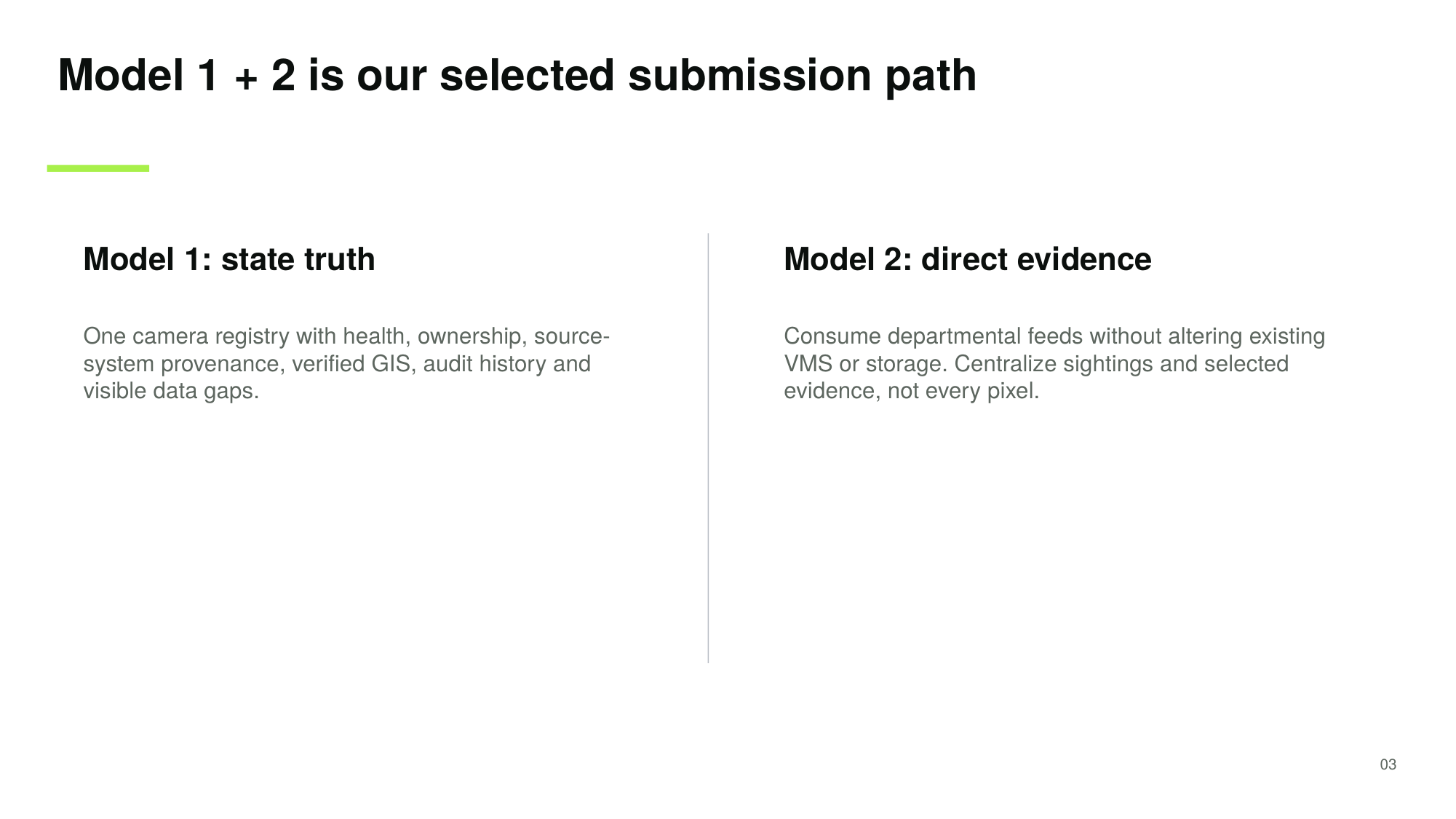

Model 1 + 2 is our selected submission path

Model 1: state truth

Model 2: direct evidence
One camera registry with health, ownership, source-system provenance, verified GIS, audit history and visible data gaps.
Consume departmental feeds without altering existing VMS or storage. Centralize sightings and selected evidence, not every pixel.
03